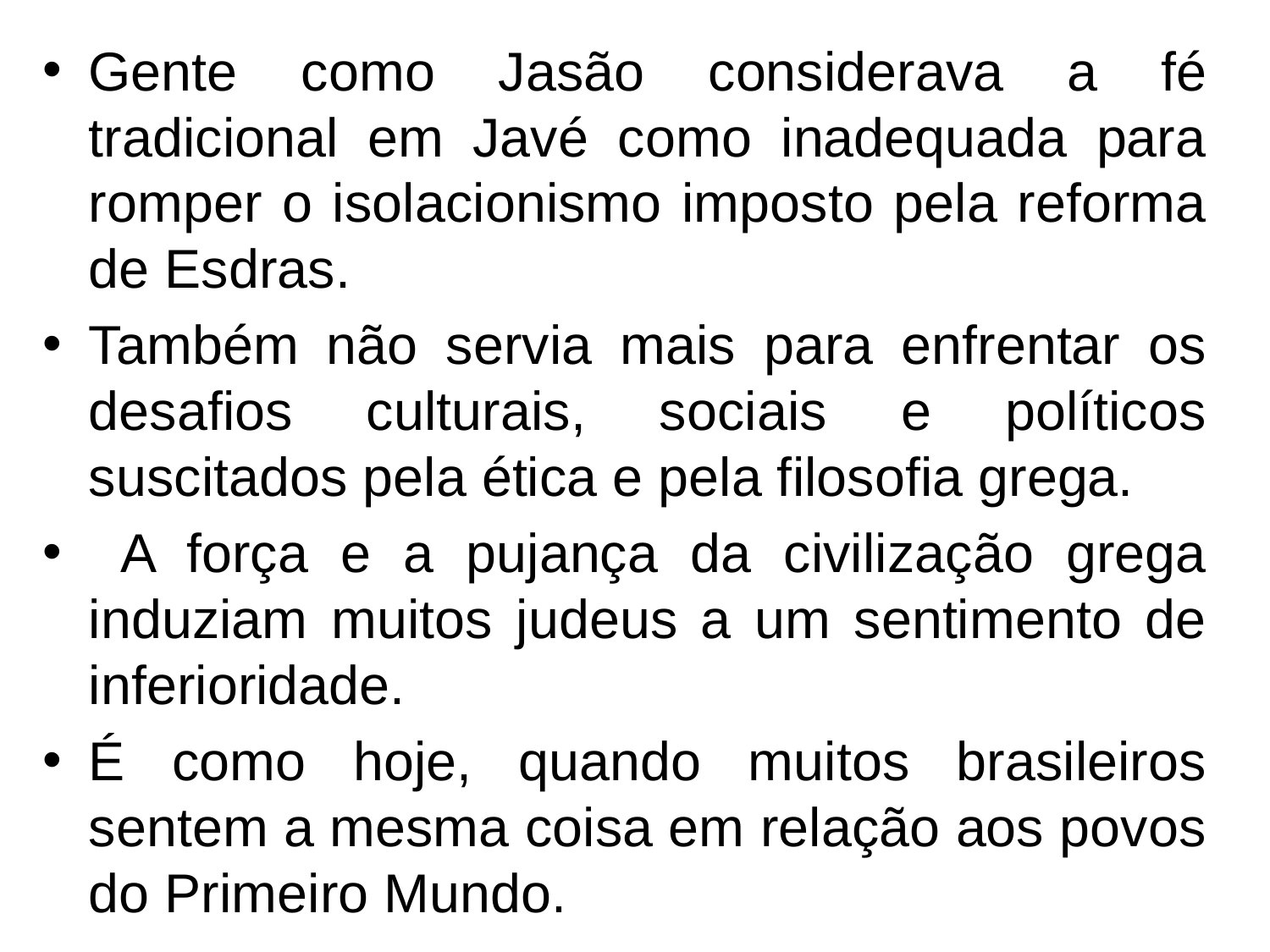

Gente como Jasão considerava a fé tradicional em Javé como inadequada para romper o isolacionismo imposto pela reforma de Esdras.
Também não servia mais para enfrentar os desafios culturais, sociais e políticos suscitados pela ética e pela filosofia grega.
 A força e a pujança da civilização grega induziam muitos judeus a um sentimento de inferioridade.
É como hoje, quando muitos brasileiros sentem a mesma coisa em relação aos povos do Primeiro Mundo.